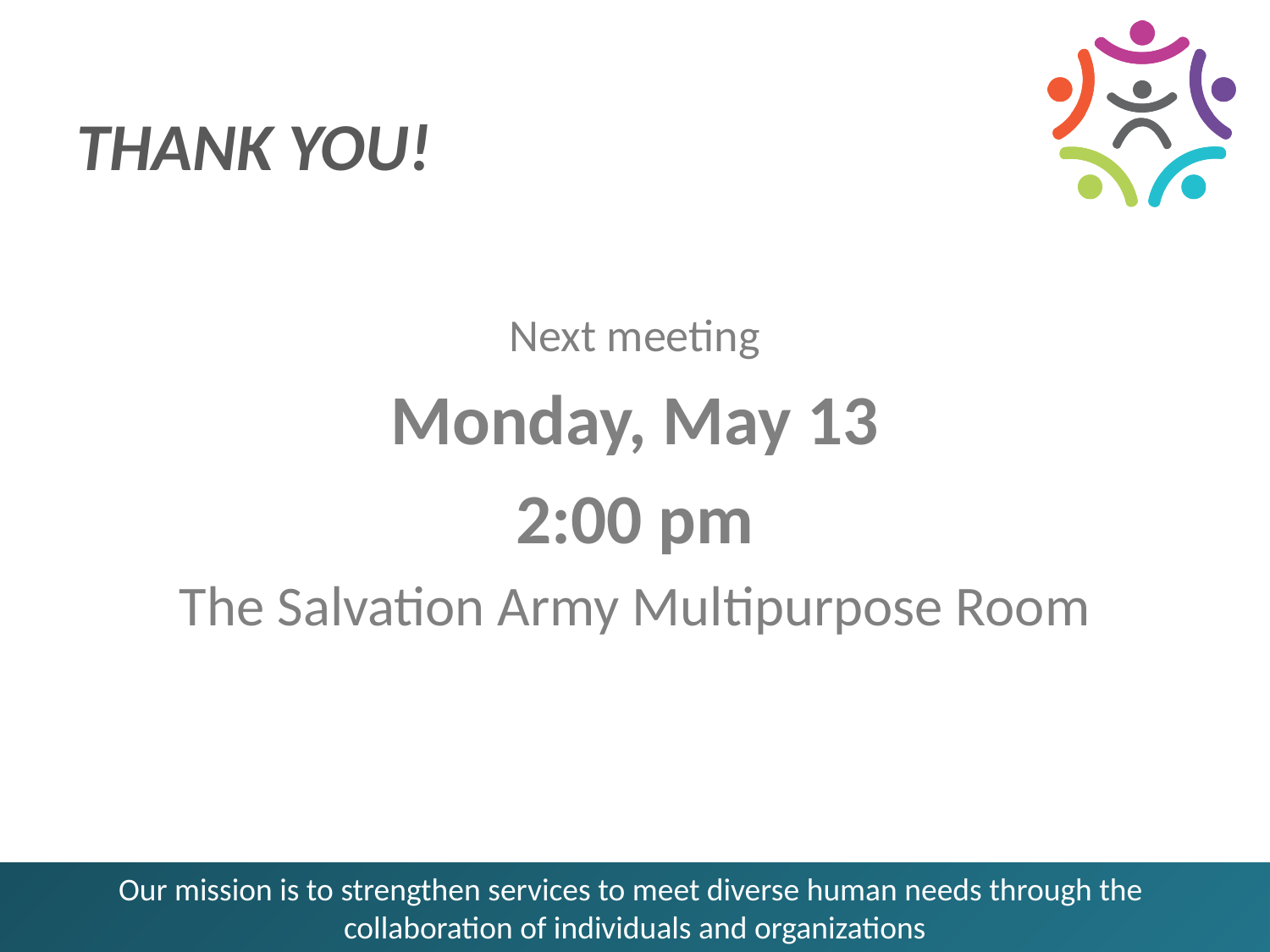

# THANK YOU!

Next meeting
Monday, May 13
2:00 pm
The Salvation Army Multipurpose Room